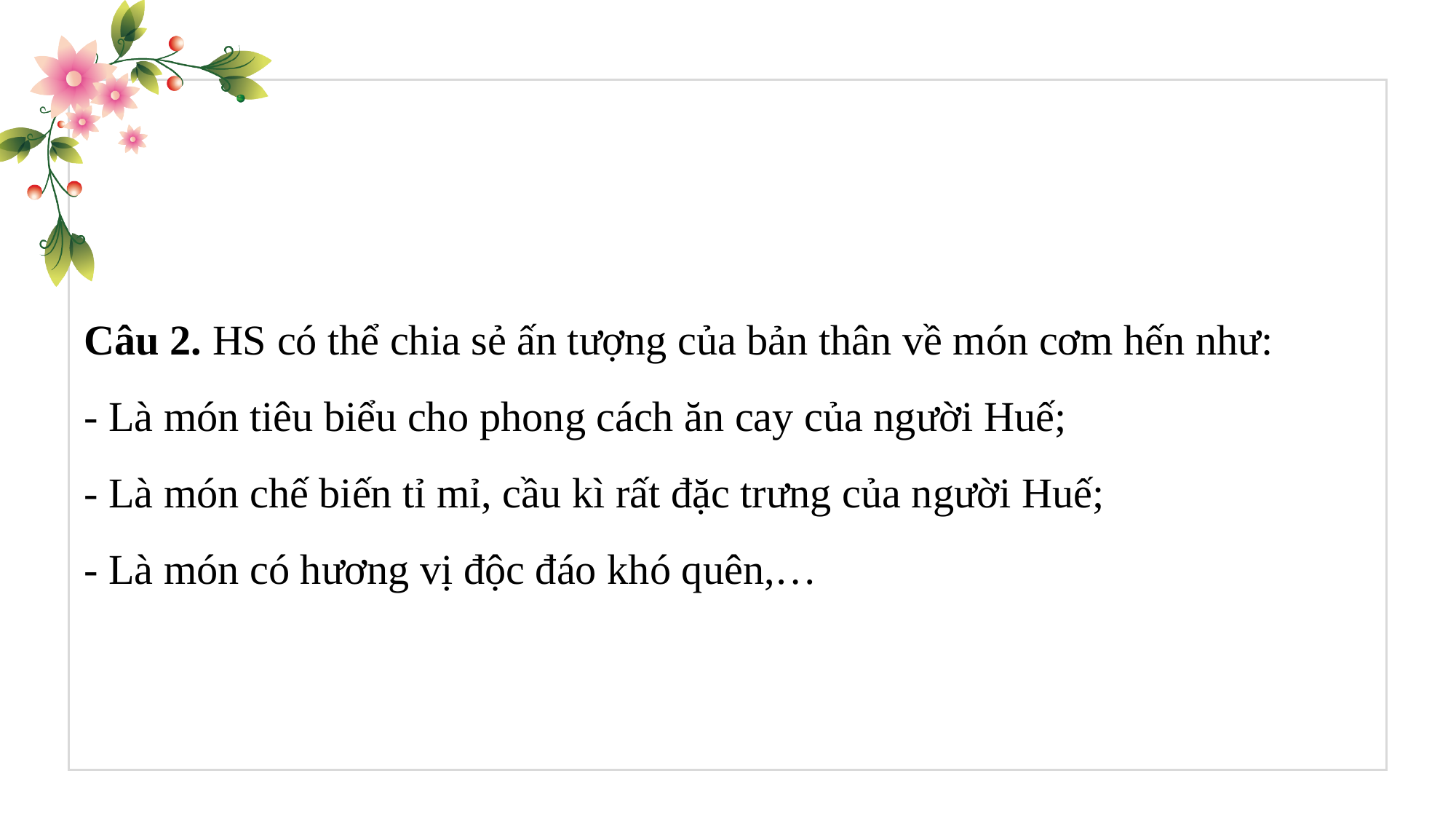

Câu 2. HS có thể chia sẻ ấn tượng của bản thân về món cơm hến như:
- Là món tiêu biểu cho phong cách ăn cay của người Huế;
- Là món chế biến tỉ mỉ, cầu kì rất đặc trưng của người Huế;
- Là món có hương vị độc đáo khó quên,…